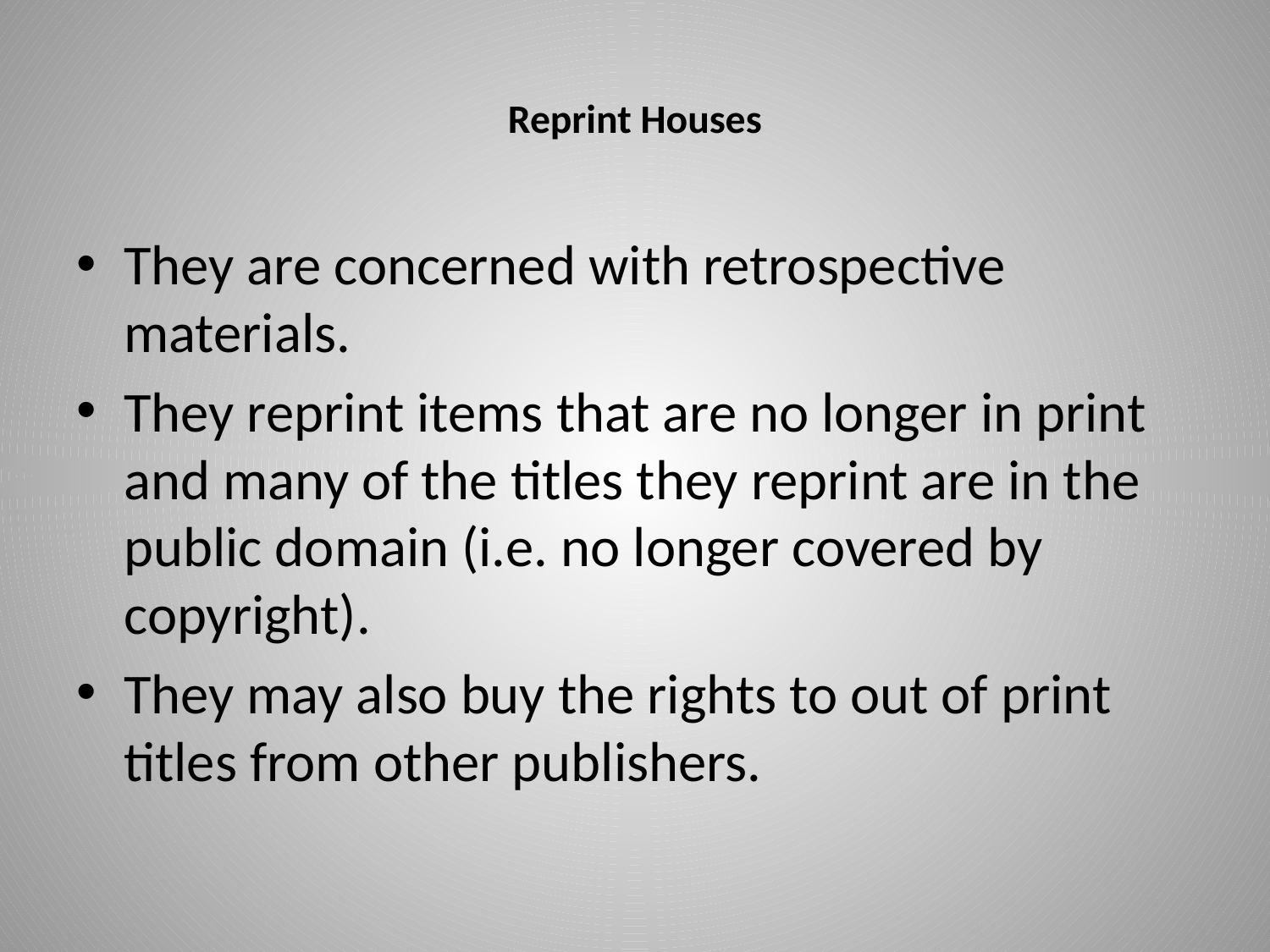

# Reprint Houses
They are concerned with retrospective materials.
They reprint items that are no longer in print and many of the titles they reprint are in the public domain (i.e. no longer covered by copyright).
They may also buy the rights to out of print titles from other publishers.